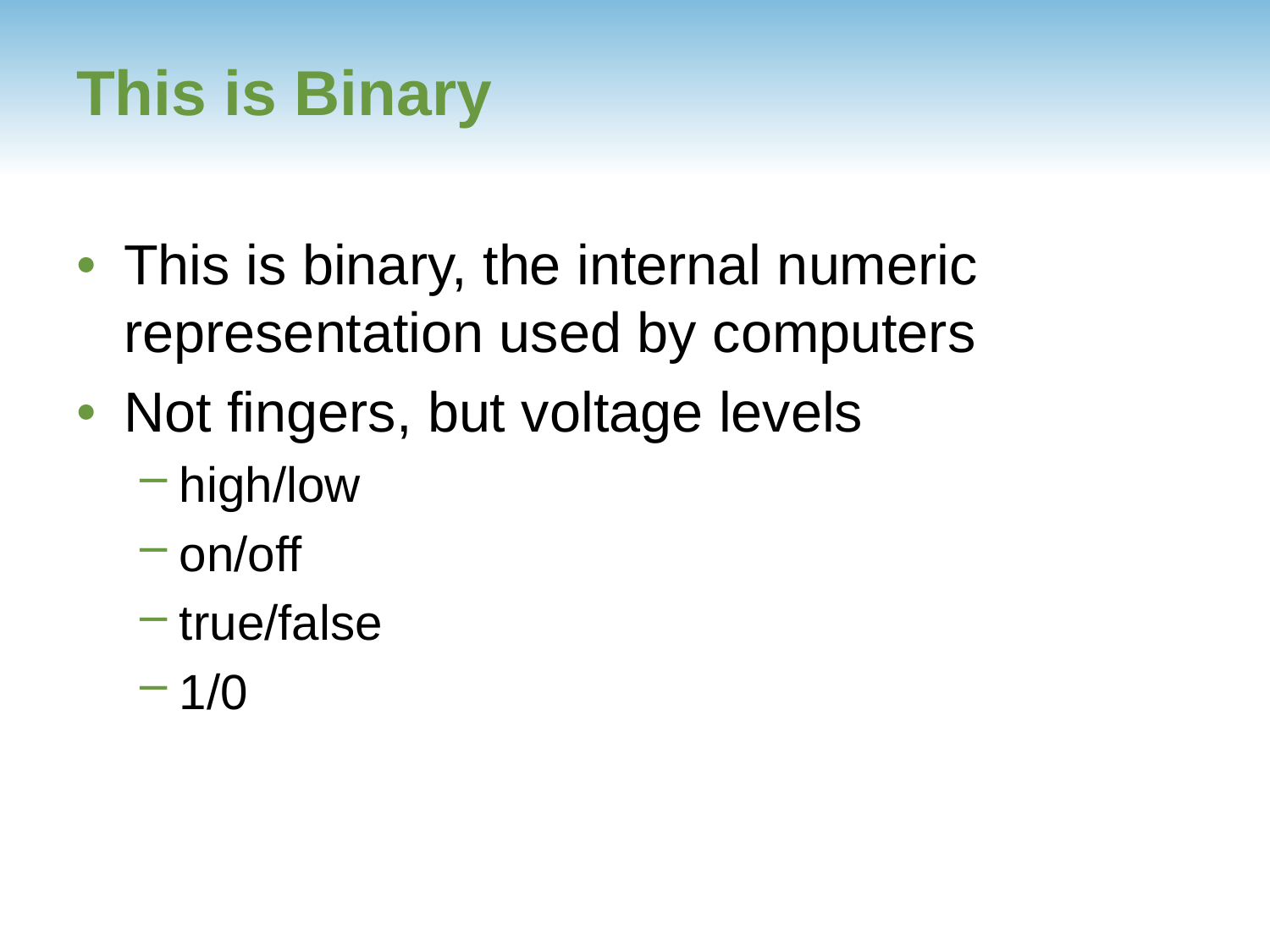

# This is Binary
This is binary, the internal numeric representation used by computers
Not fingers, but voltage levels
high/low
on/off
true/false
1/0

1-37